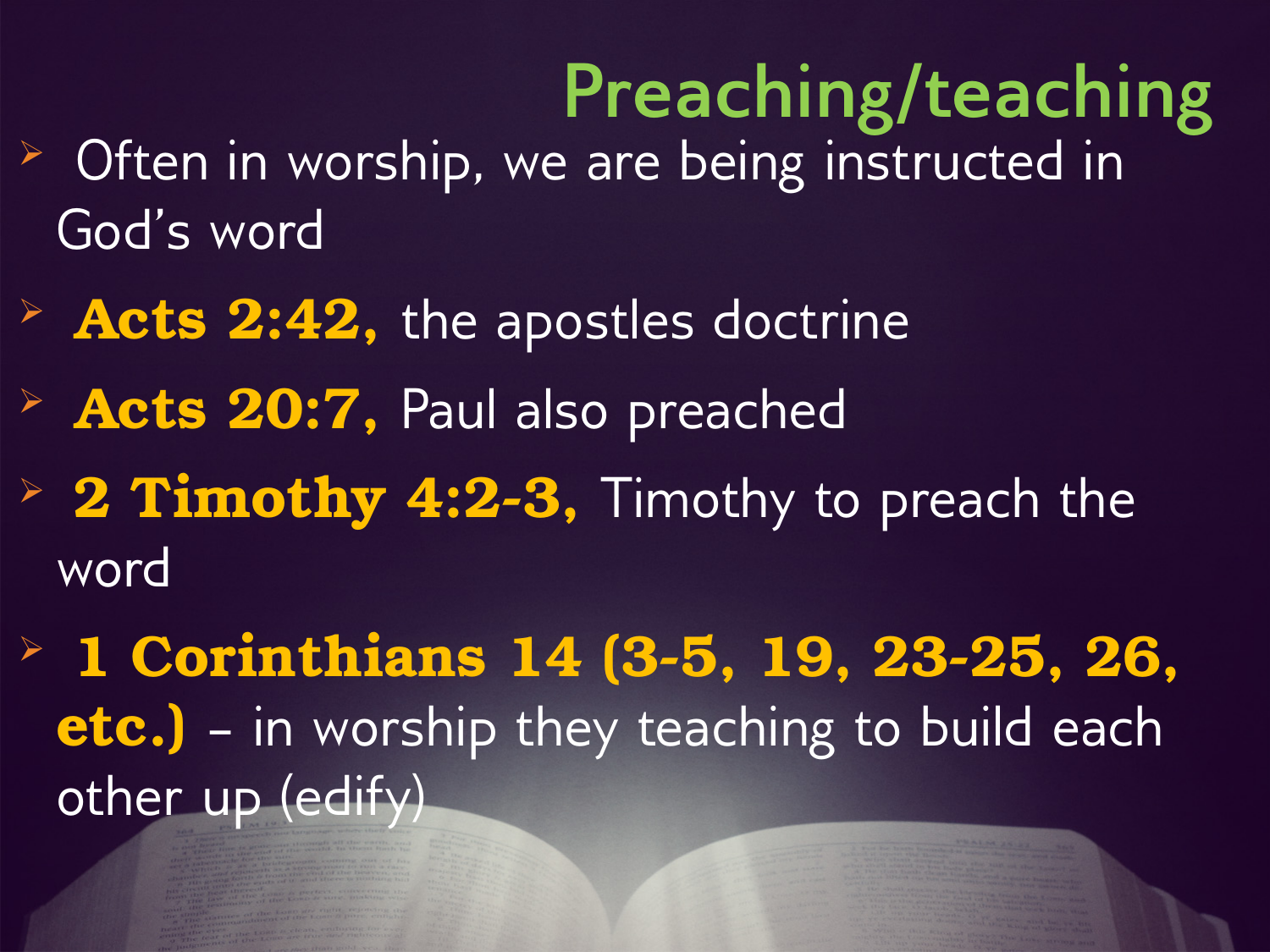

Preaching/teaching
 Often in worship, we are being instructed in God’s word
 Acts 2:42, the apostles doctrine
 Acts 20:7, Paul also preached
 2 Timothy 4:2-3, Timothy to preach the word
 1 Corinthians 14 (3-5, 19, 23-25, 26, etc.) – in worship they teaching to build each other up (edify)